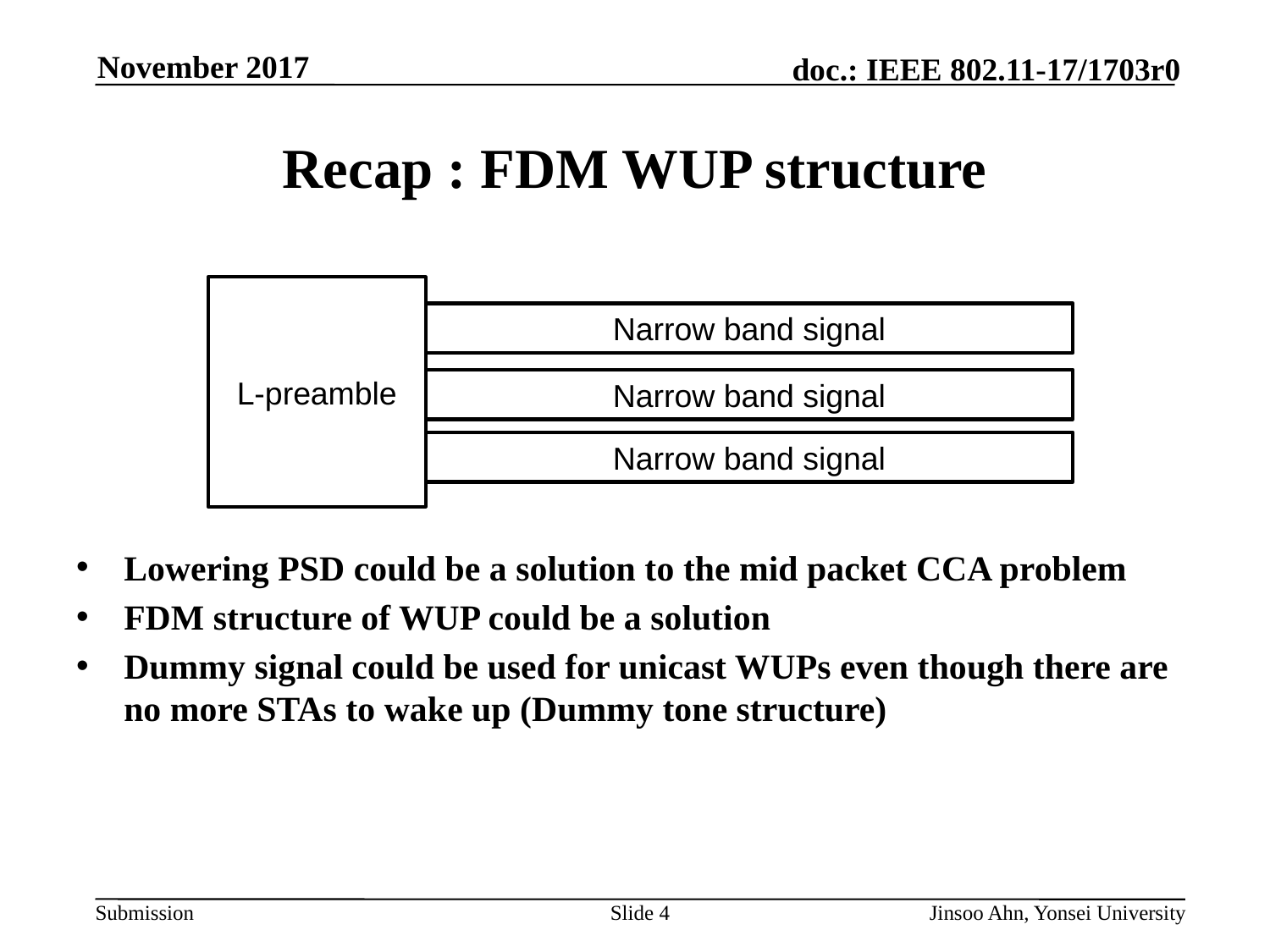

# Recap : FDM WUP structure
L-preamble
Narrow band signal
Narrow band signal
Narrow band signal
Lowering PSD could be a solution to the mid packet CCA problem
FDM structure of WUP could be a solution
Dummy signal could be used for unicast WUPs even though there are no more STAs to wake up (Dummy tone structure)